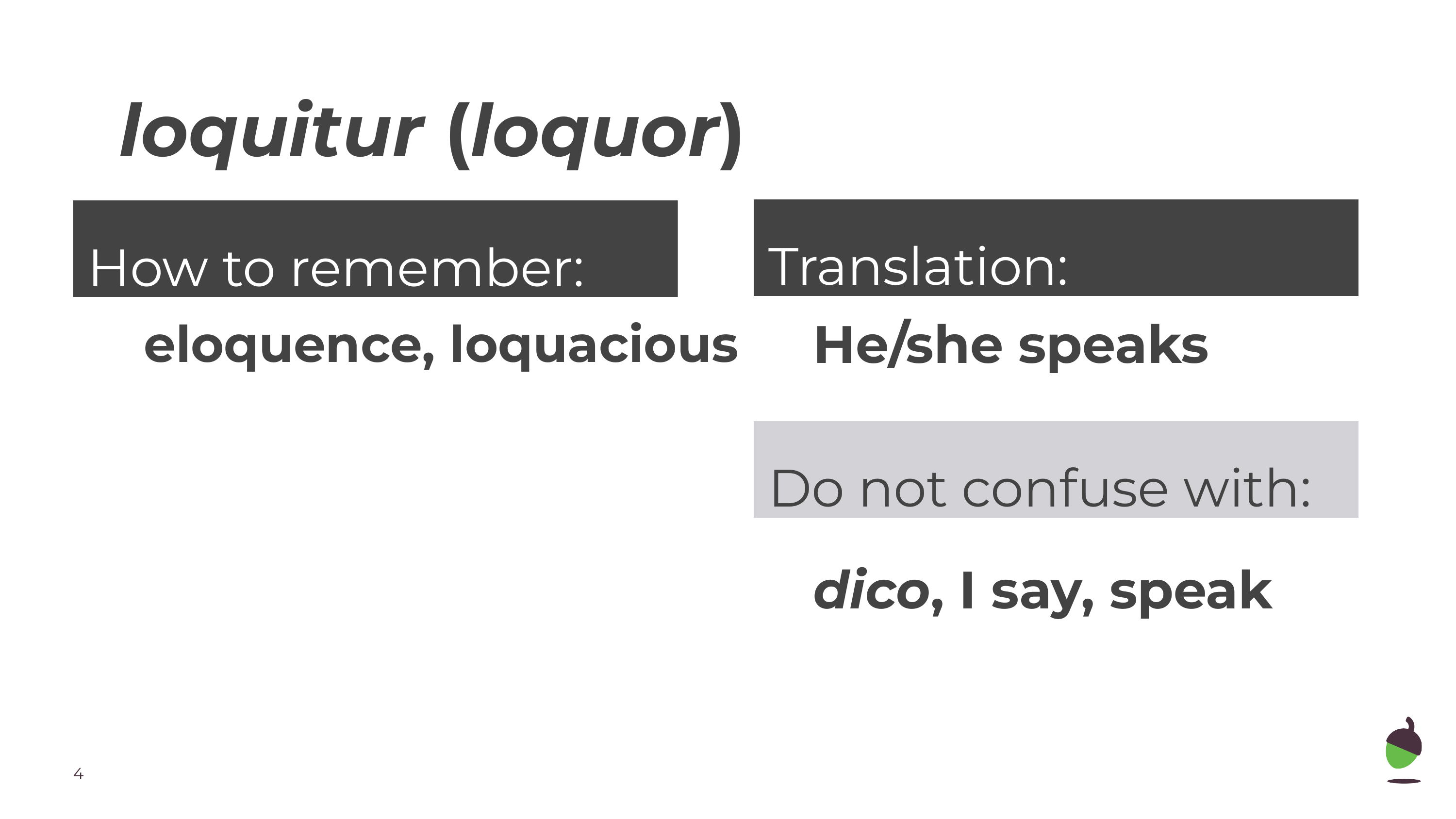

# loquitur (loquor)
Translation:
How to remember:
He/she speaks
eloquence, loquacious
Do not confuse with:
dico, I say, speak
4